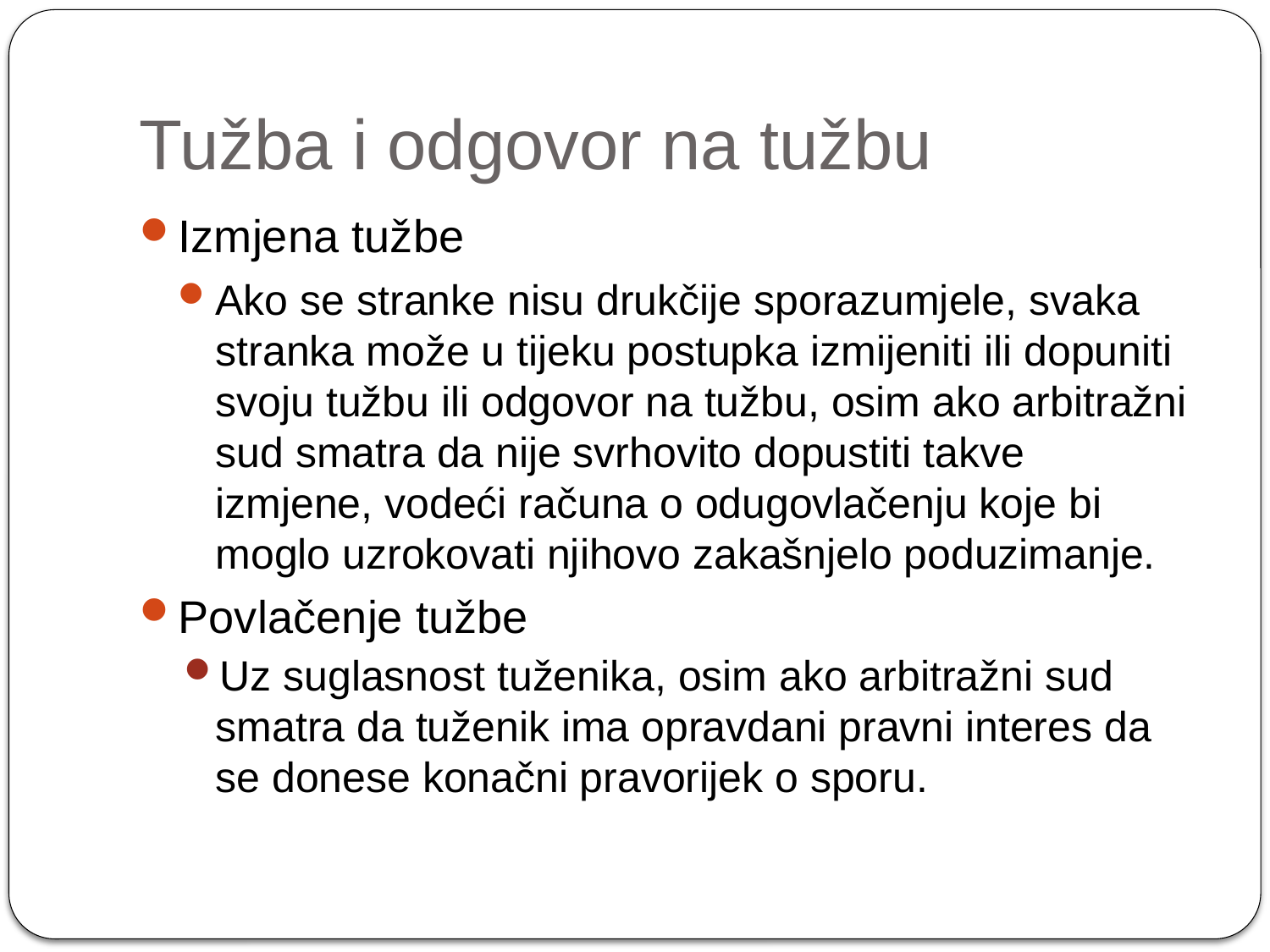

# Tužba i odgovor na tužbu
Izmjena tužbe
Ako se stranke nisu drukčije sporazumjele, svaka stranka može u tijeku postupka izmijeniti ili dopuniti svoju tužbu ili odgovor na tužbu, osim ako arbitražni sud smatra da nije svrhovito dopustiti takve izmjene, vodeći računa o odugovlačenju koje bi moglo uzrokovati njihovo zakašnjelo poduzimanje.
Povlačenje tužbe
Uz suglasnost tuženika, osim ako arbitražni sud smatra da tuženik ima opravdani pravni interes da se donese konačni pravorijek o sporu.